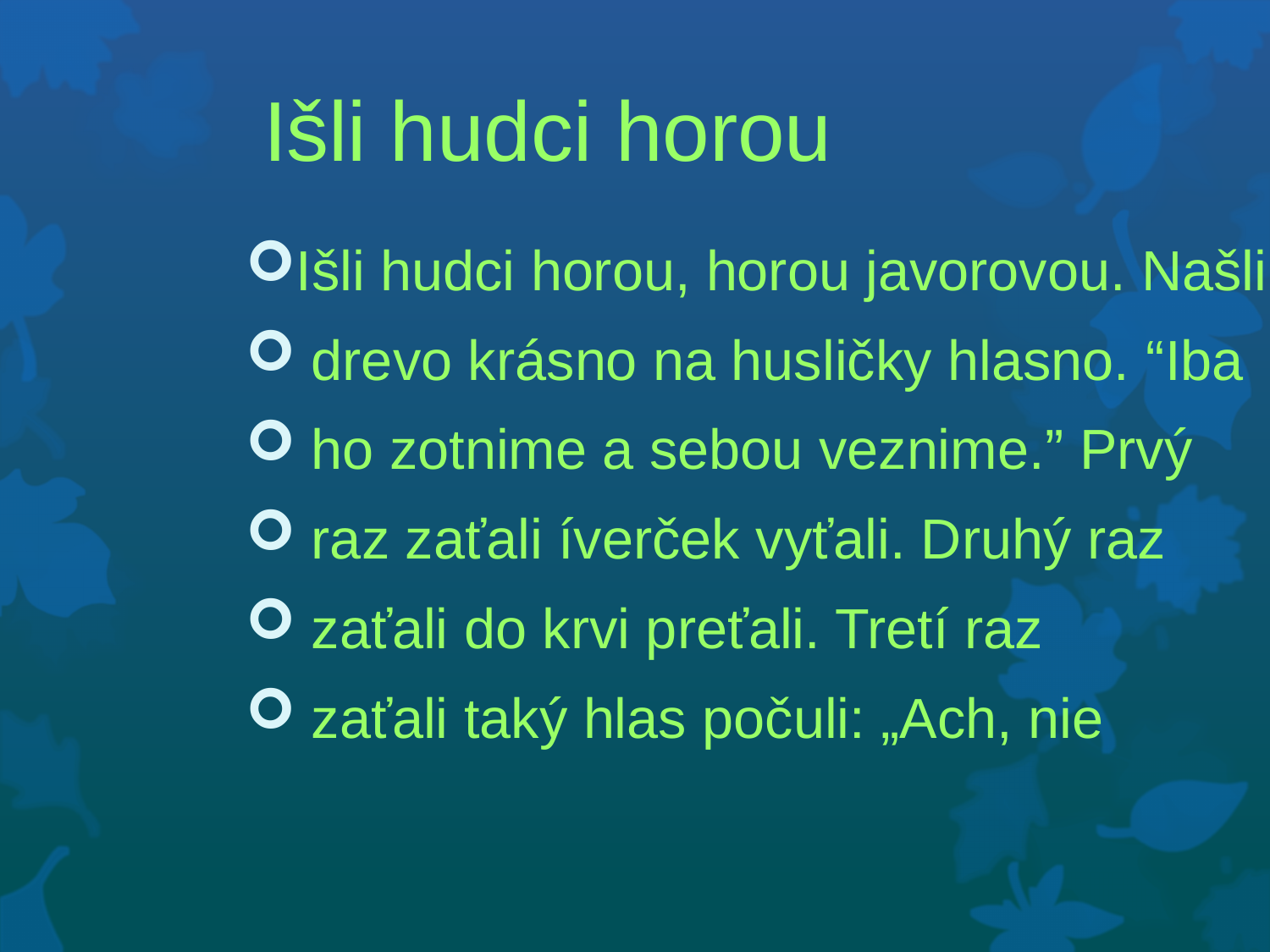

# Išli hudci horou
Išli hudci horou, horou javorovou. Našli
 drevo krásno na husličky hlasno. “Iba
 ho zotnime a sebou veznime.” Prvý
 raz zaťali íverček vyťali. Druhý raz
 zaťali do krvi preťali. Tretí raz
 zaťali taký hlas počuli: „Ach, nie